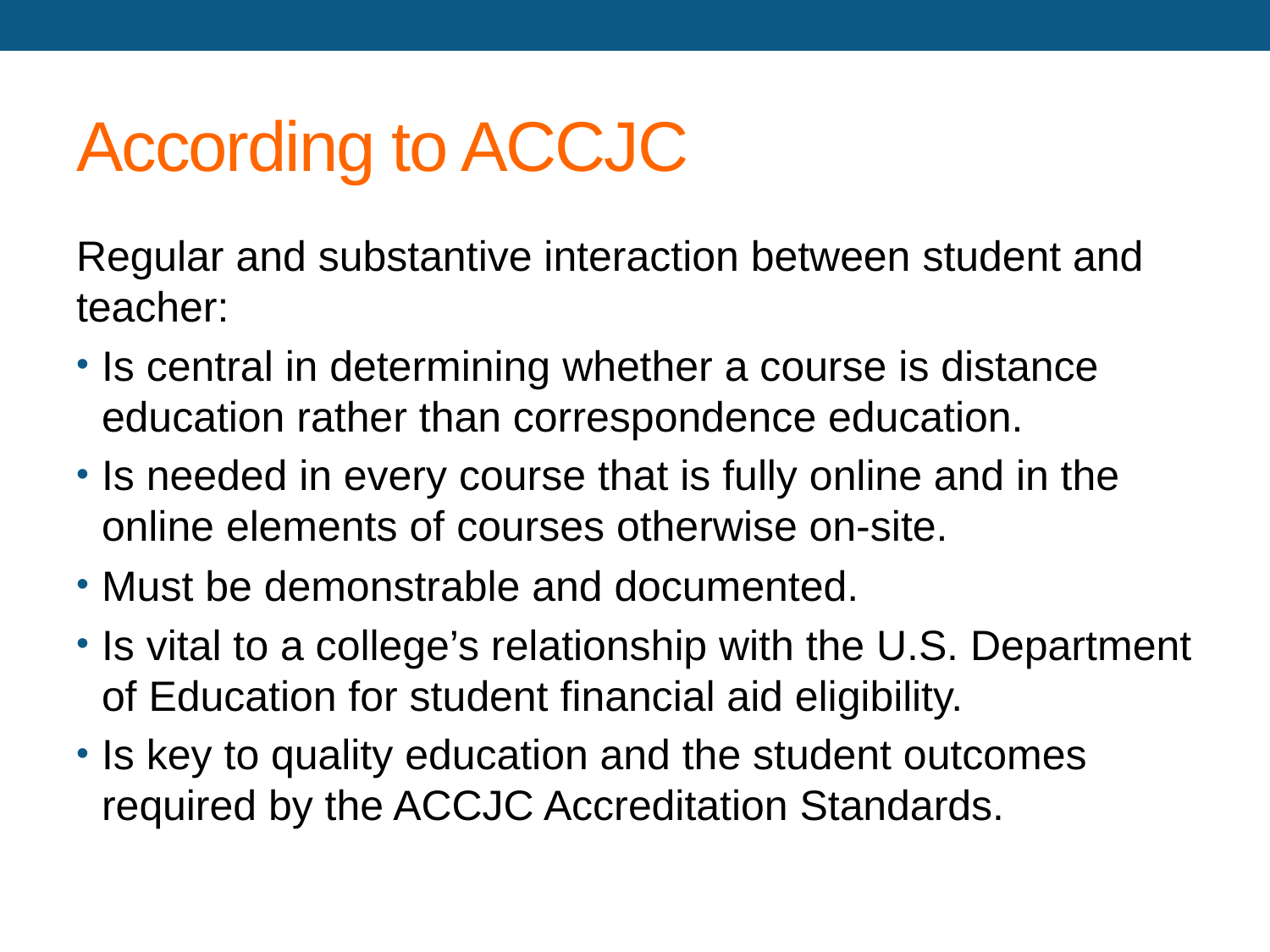

# According to ACCJC
Regular and substantive interaction between student and teacher:
Is central in determining whether a course is distance education rather than correspondence education.
Is needed in every course that is fully online and in the online elements of courses otherwise on-site.
Must be demonstrable and documented.
Is vital to a college’s relationship with the U.S. Department of Education for student financial aid eligibility.
Is key to quality education and the student outcomes required by the ACCJC Accreditation Standards.